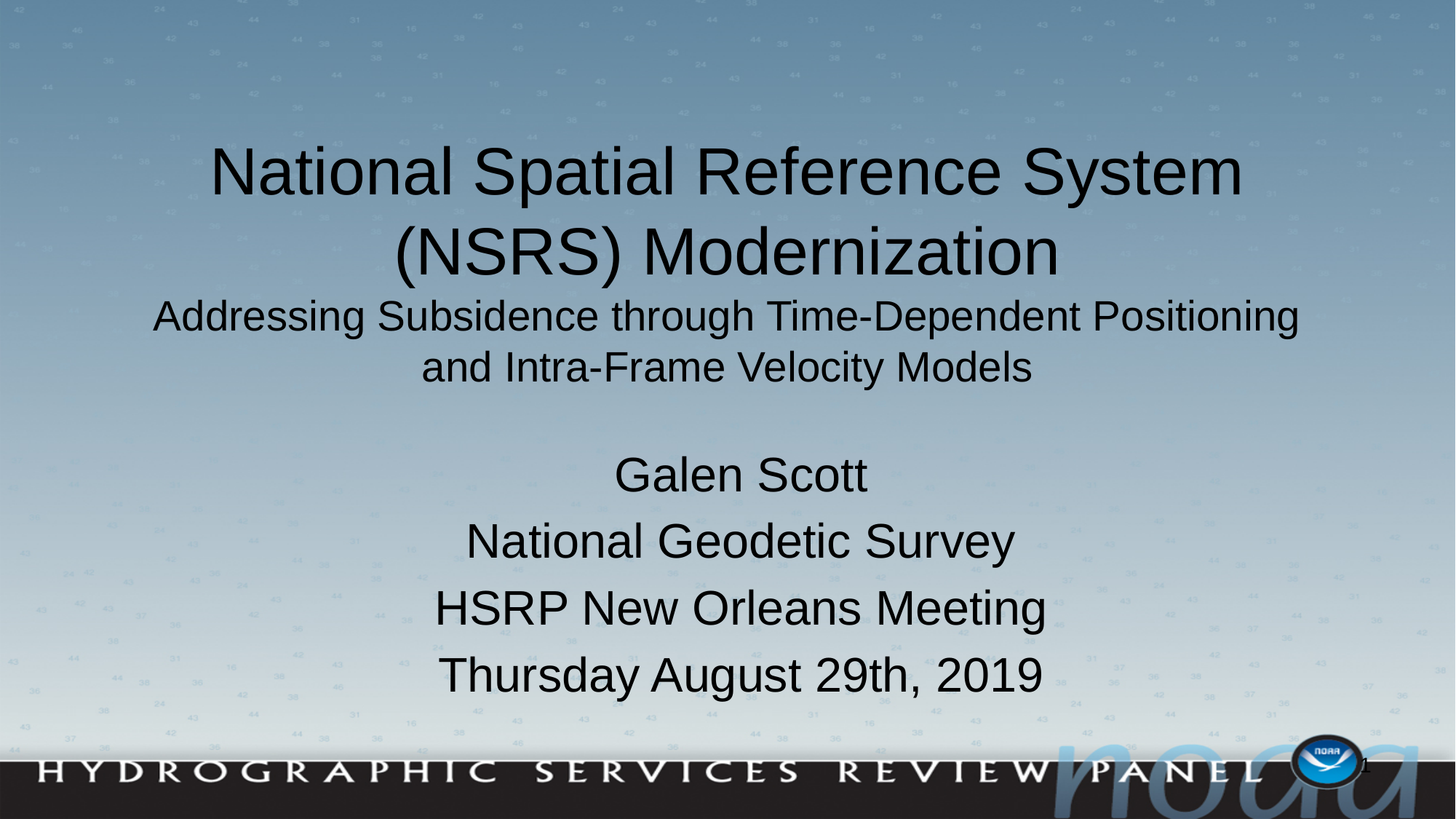

# National Spatial Reference System (NSRS) Modernization
Addressing Subsidence through Time-Dependent Positioning and Intra-Frame Velocity Models

Galen Scott
National Geodetic Survey
HSRP New Orleans Meeting
Thursday August 29th, 2019
1